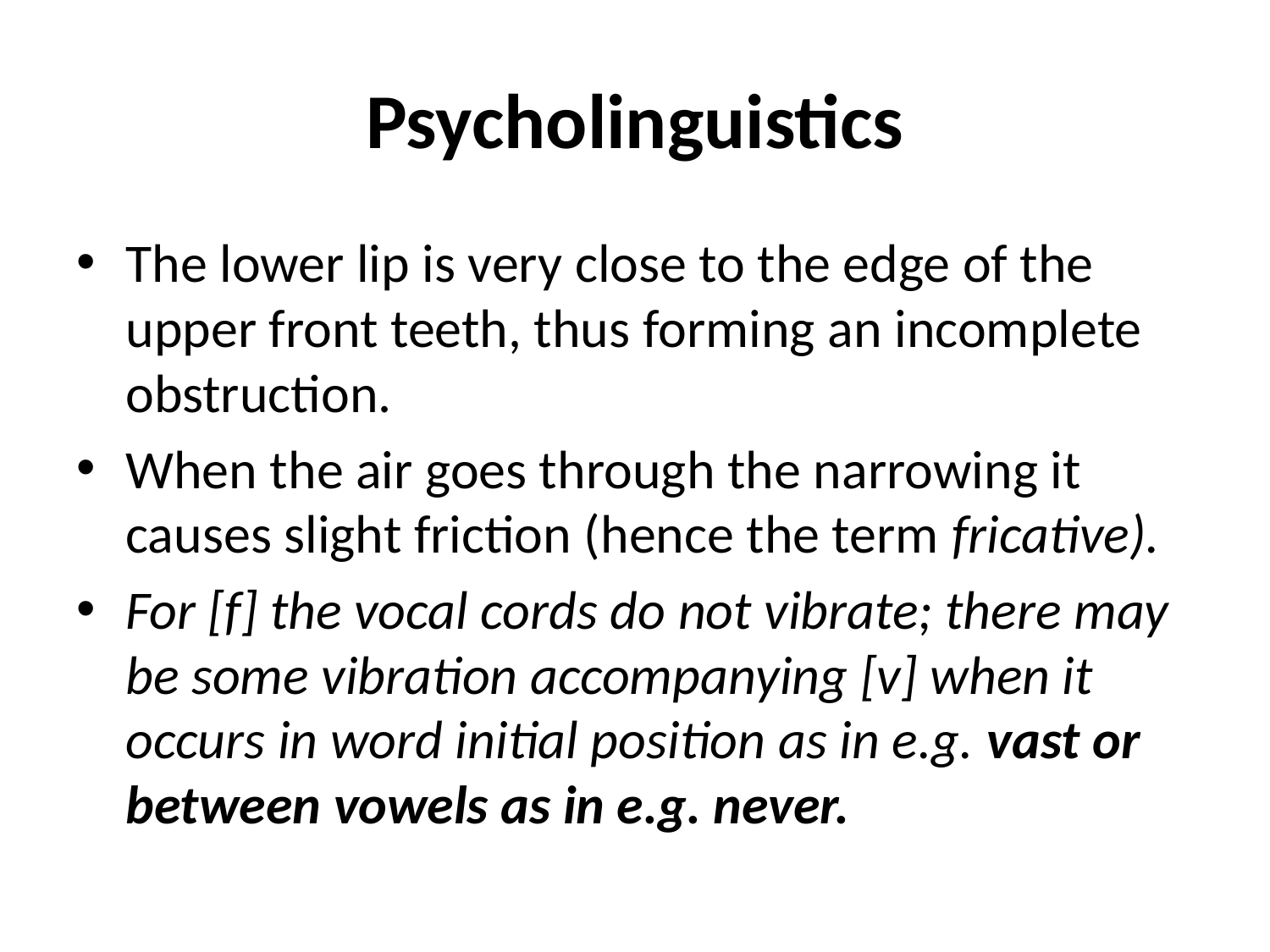

# Psycholinguistics
The lower lip is very close to the edge of the upper front teeth, thus forming an incomplete obstruction.
When the air goes through the narrowing it causes slight friction (hence the term fricative).
For [f] the vocal cords do not vibrate; there may be some vibration accompanying [v] when it occurs in word initial position as in e.g. vast or between vowels as in e.g. never.